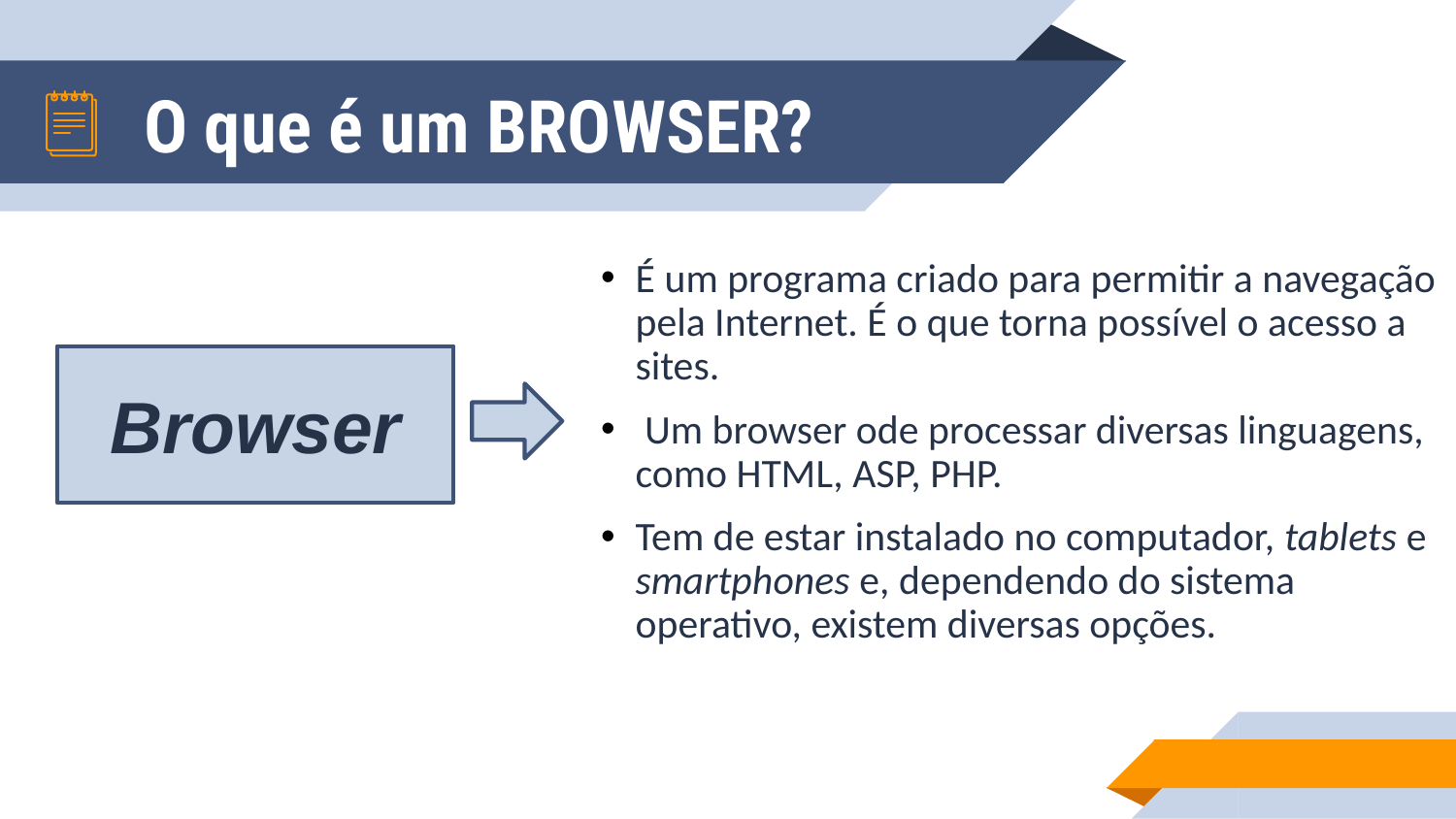

# O que é um BROWSER?

É um programa criado para permitir a navegação pela Internet. É o que torna possível o acesso a sites.
 Um browser ode processar diversas linguagens, como HTML, ASP, PHP.
Tem de estar instalado no computador, tablets e smartphones e, dependendo do sistema operativo, existem diversas opções.
Browser